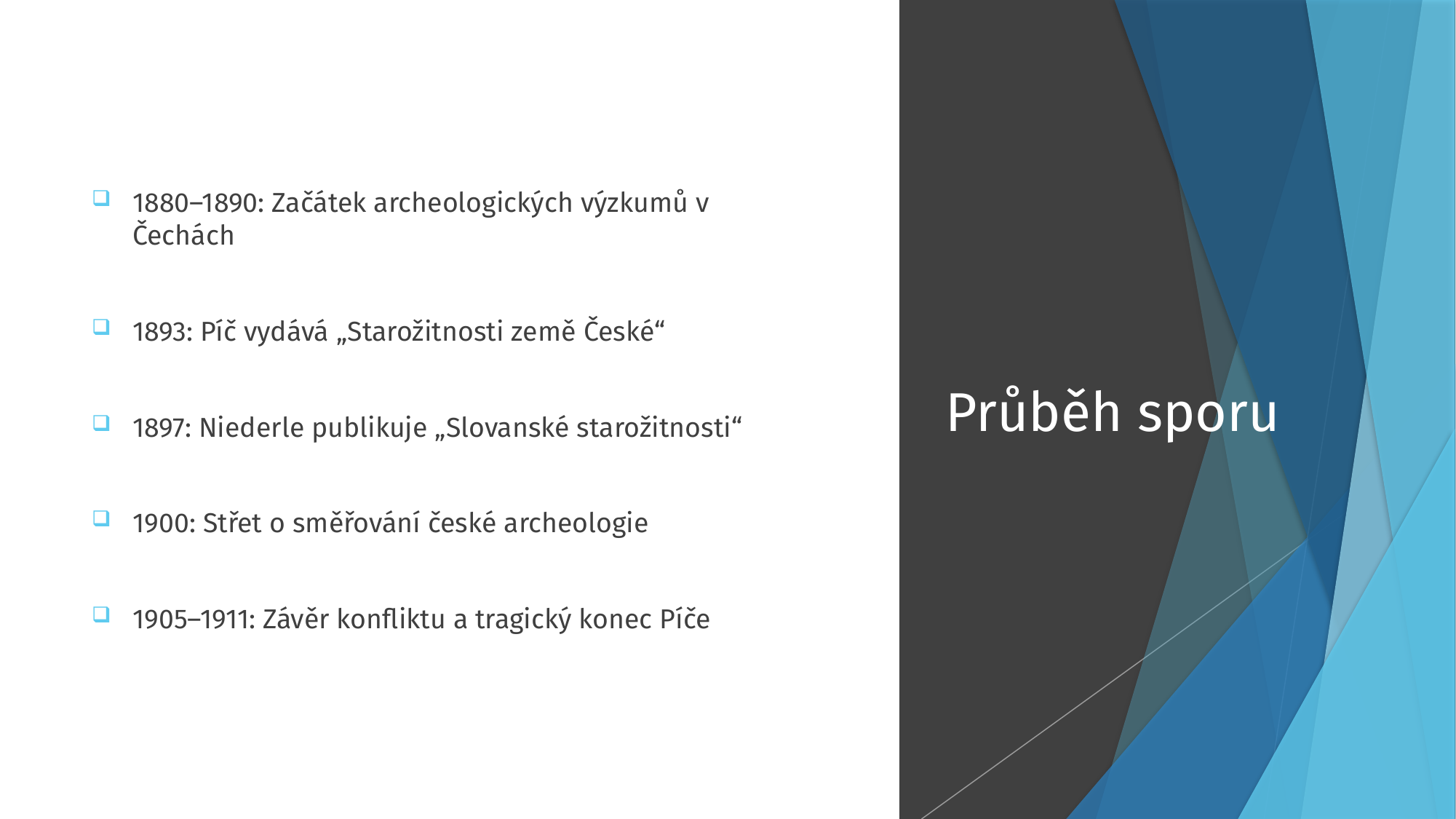

1880–1890: Začátek archeologických výzkumů v Čechách

1893: Píč vydává „Starožitnosti země České“

1897: Niederle publikuje „Slovanské starožitnosti“

1900: Střet o směřování české archeologie

1905–1911: Závěr konfliktu a tragický konec Píče
# Průběh sporu